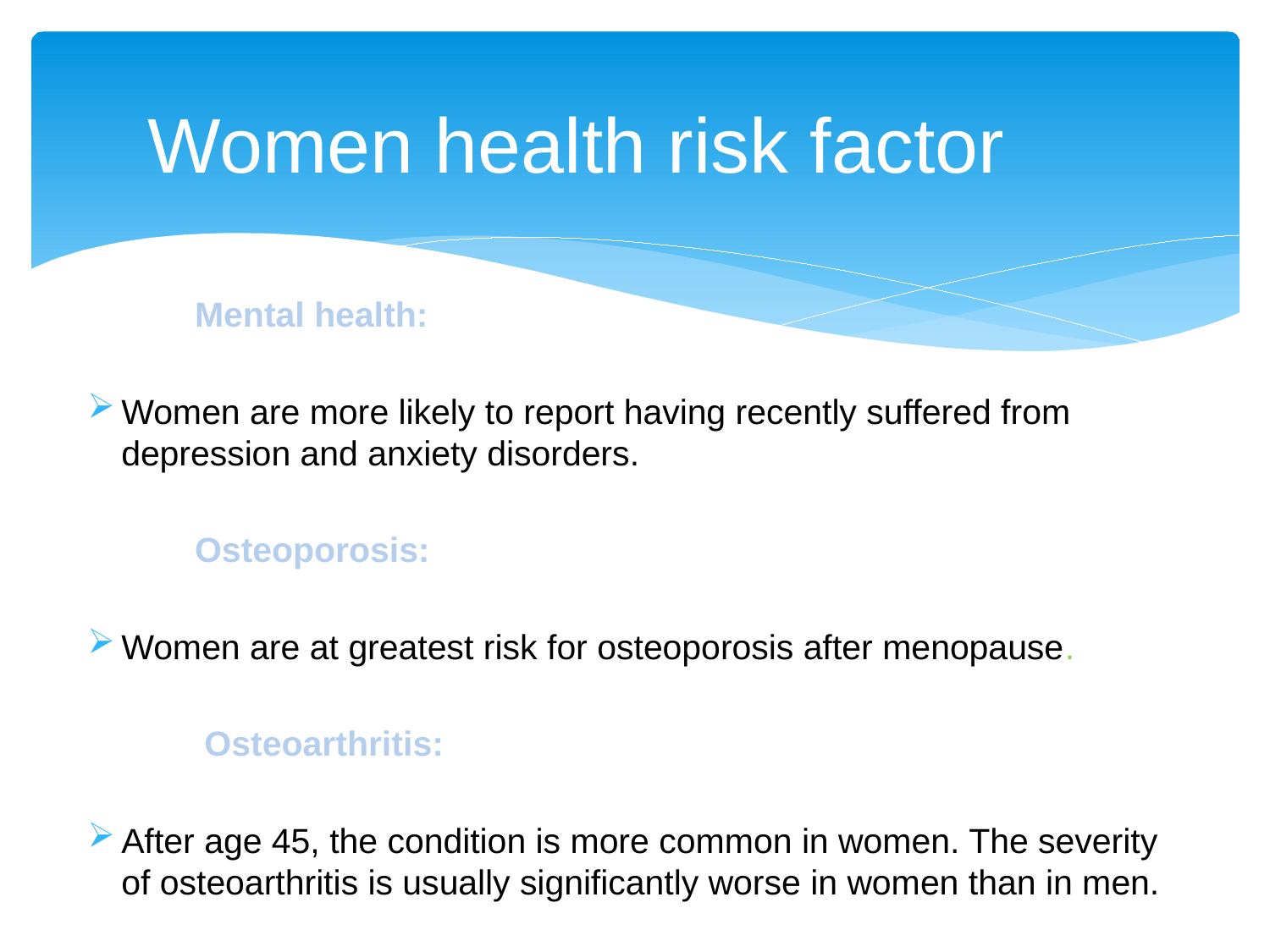

Women health risk factor
           Mental health:

Women are more likely to report having recently suffered from depression and anxiety disorders.

           Osteoporosis:

Women are at greatest risk for osteoporosis after menopause.

            Osteoarthritis:

After age 45, the condition is more common in women. The severity of osteoarthritis is usually significantly worse in women than in men.